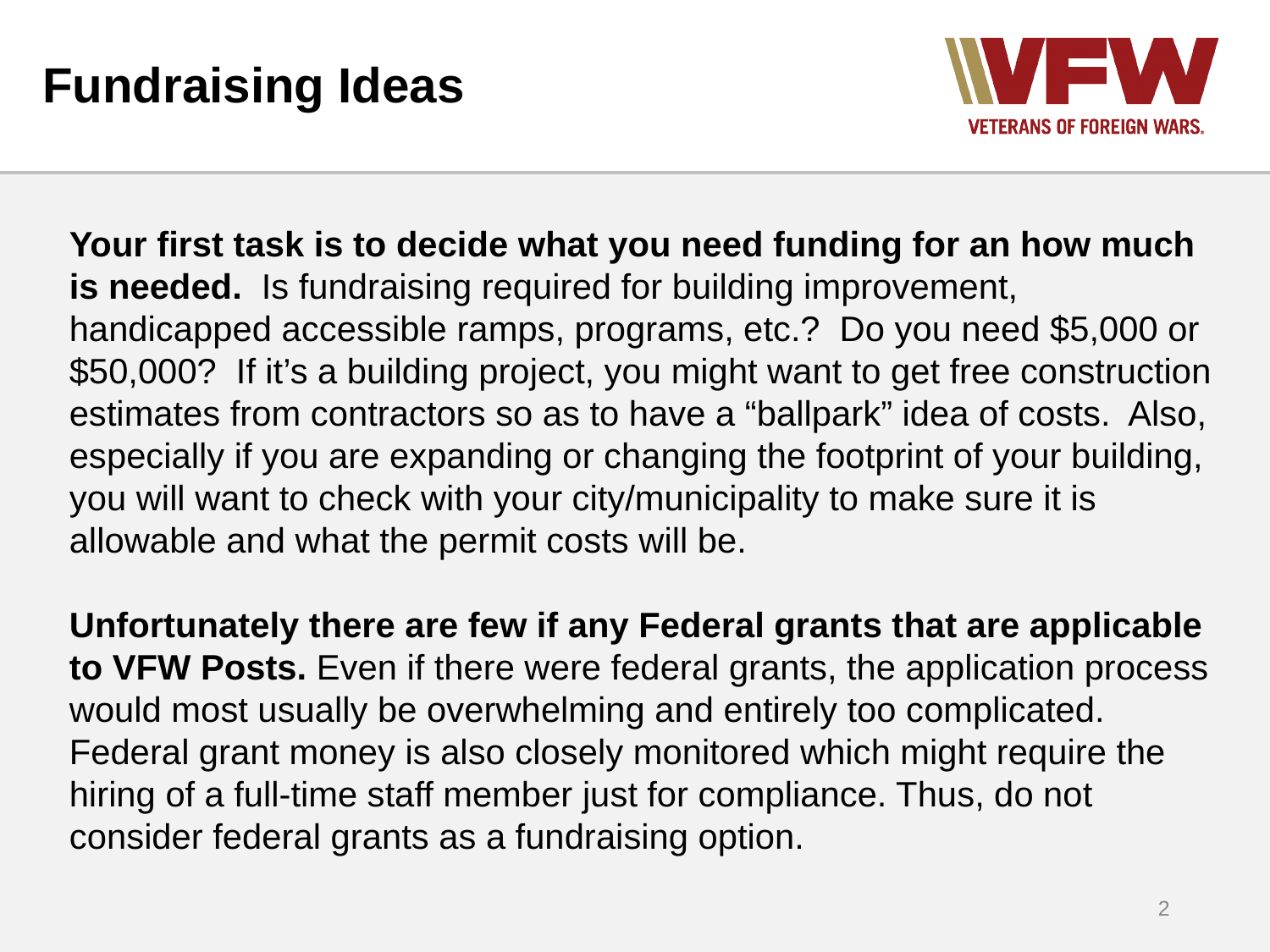

# Fundraising Ideas
Your first task is to decide what you need funding for an how much is needed.  Is fundraising required for building improvement, handicapped accessible ramps, programs, etc.?  Do you need $5,000 or $50,000?  If it’s a building project, you might want to get free construction estimates from contractors so as to have a “ballpark” idea of costs.  Also, especially if you are expanding or changing the footprint of your building, you will want to check with your city/municipality to make sure it is allowable and what the permit costs will be.

Unfortunately there are few if any Federal grants that are applicable to VFW Posts. Even if there were federal grants, the application process would most usually be overwhelming and entirely too complicated. Federal grant money is also closely monitored which might require the hiring of a full-time staff member just for compliance. Thus, do not consider federal grants as a fundraising option.

2